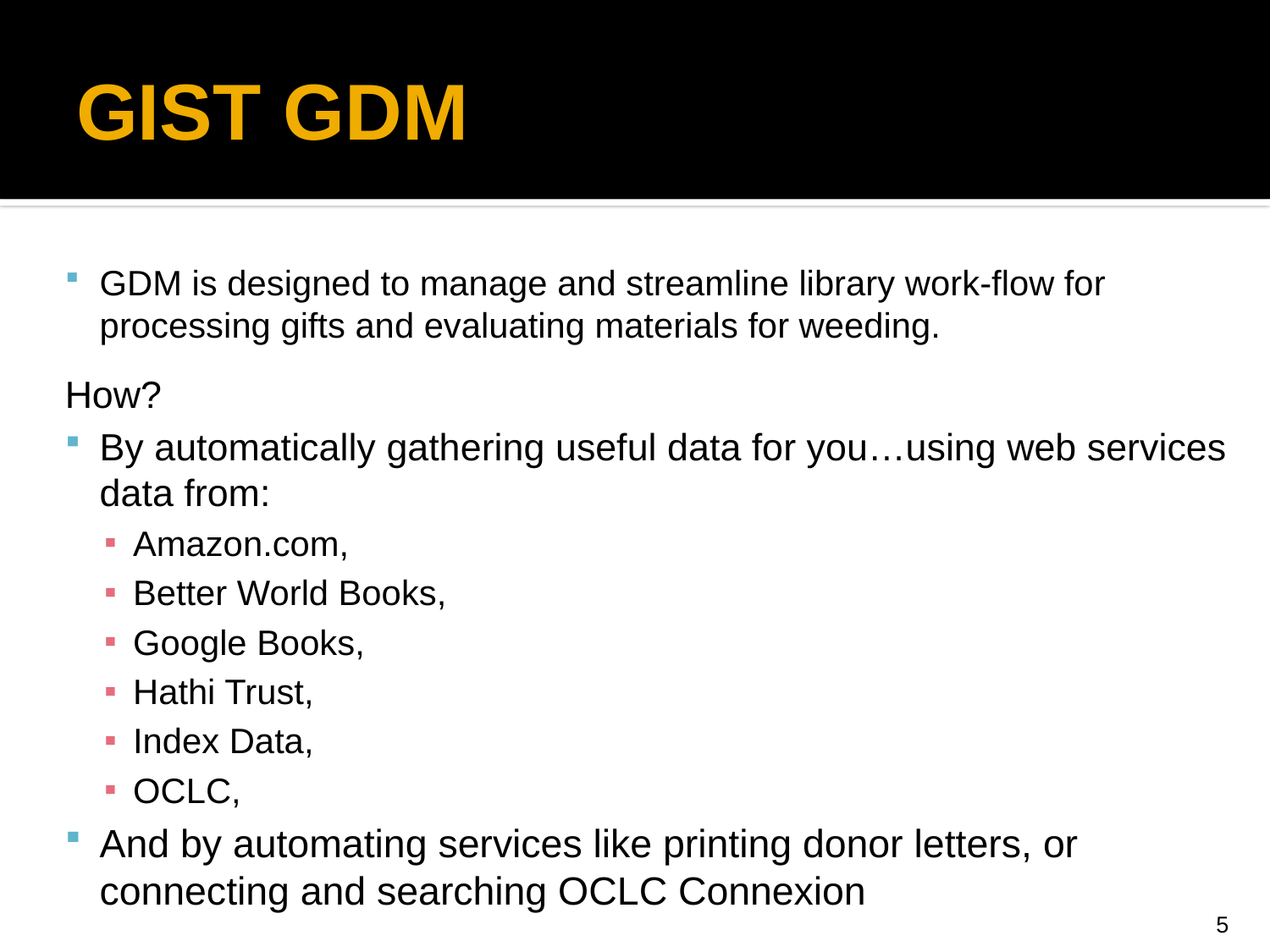

# GIST GDM

GDM is designed to manage and streamline library work-flow for processing gifts and evaluating materials for weeding.

How?
By automatically gathering useful data for you…using web services data from:
Amazon.com,
Better World Books,
Google Books,
Hathi Trust,
Index Data,
OCLC,
And by automating services like printing donor letters, or connecting and searching OCLC Connexion
5